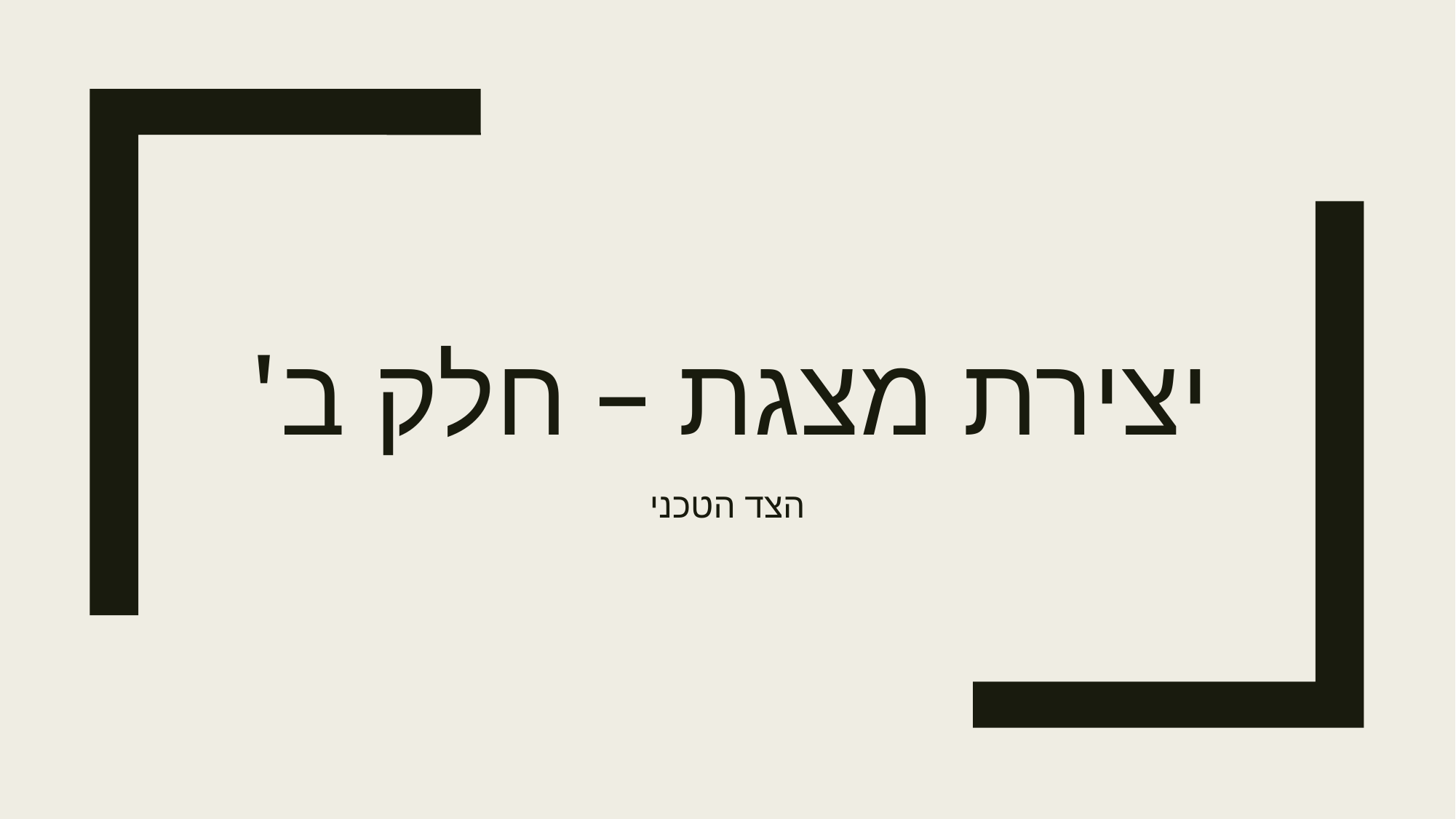

# יצירת מצגת – חלק ב'
הצד הטכני